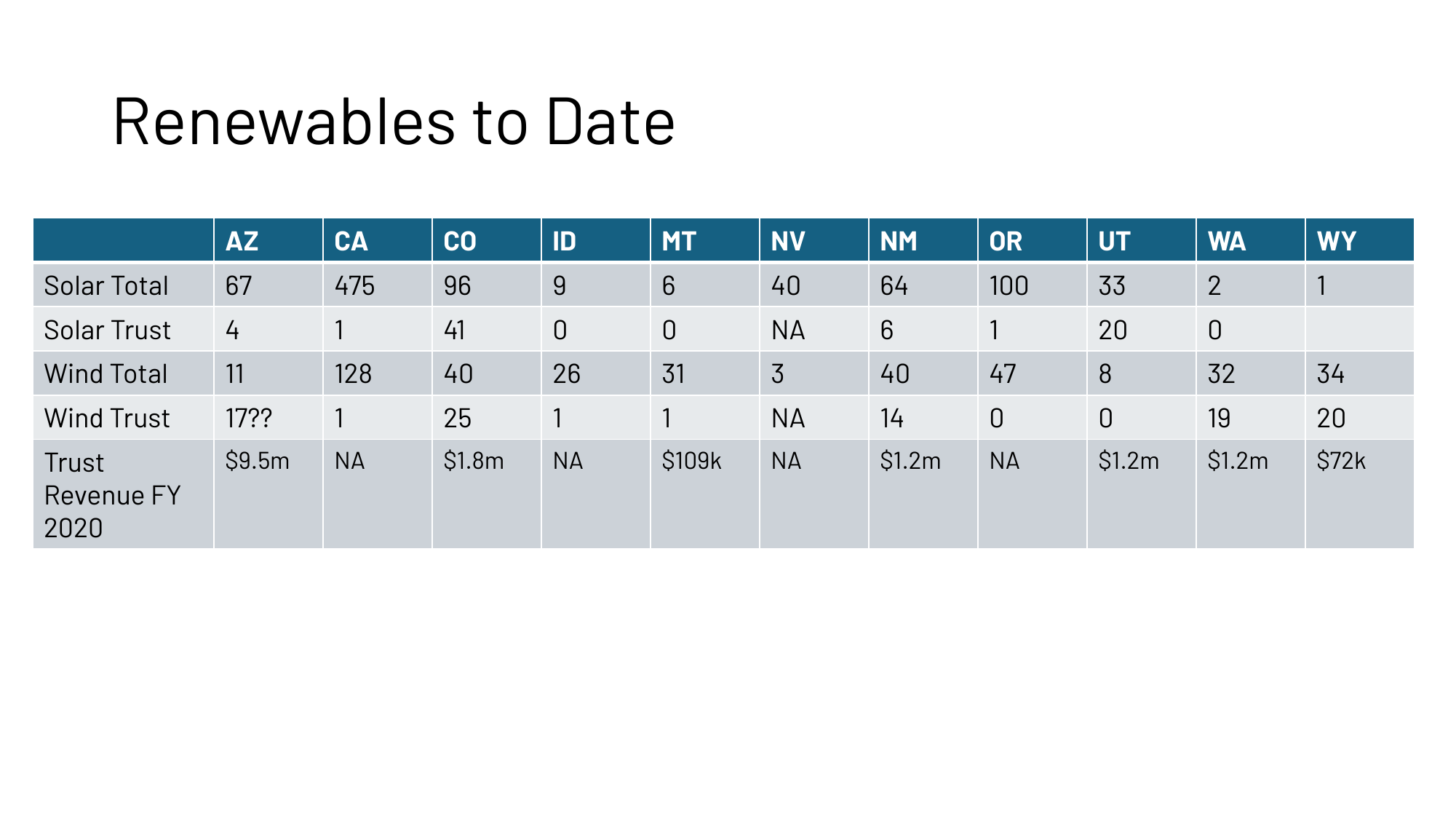

# Renewables to Date
|  | AZ | CA | CO | ID | MT | NV | NM | OR | UT | WA | WY |
| --- | --- | --- | --- | --- | --- | --- | --- | --- | --- | --- | --- |
| Solar Total | 67 | 475 | 96 | 9 | 6 | 40 | 64 | 100 | 33 | 2 | 1 |
| Solar Trust | 4 | 1 | 41 | 0 | 0 | NA | 6 | 1 | 20 | 0 |  |
| Wind Total | 11 | 128 | 40 | 26 | 31 | 3 | 40 | 47 | 8 | 32 | 34 |
| Wind Trust | 17?? | 1 | 25 | 1 | 1 | NA | 14 | 0 | 0 | 19 | 20 |
| Trust Revenue FY 2020 | $9.5m | NA | $1.8m | NA | $109k | NA | $1.2m | NA | $1.2m | $1.2m | $72k |